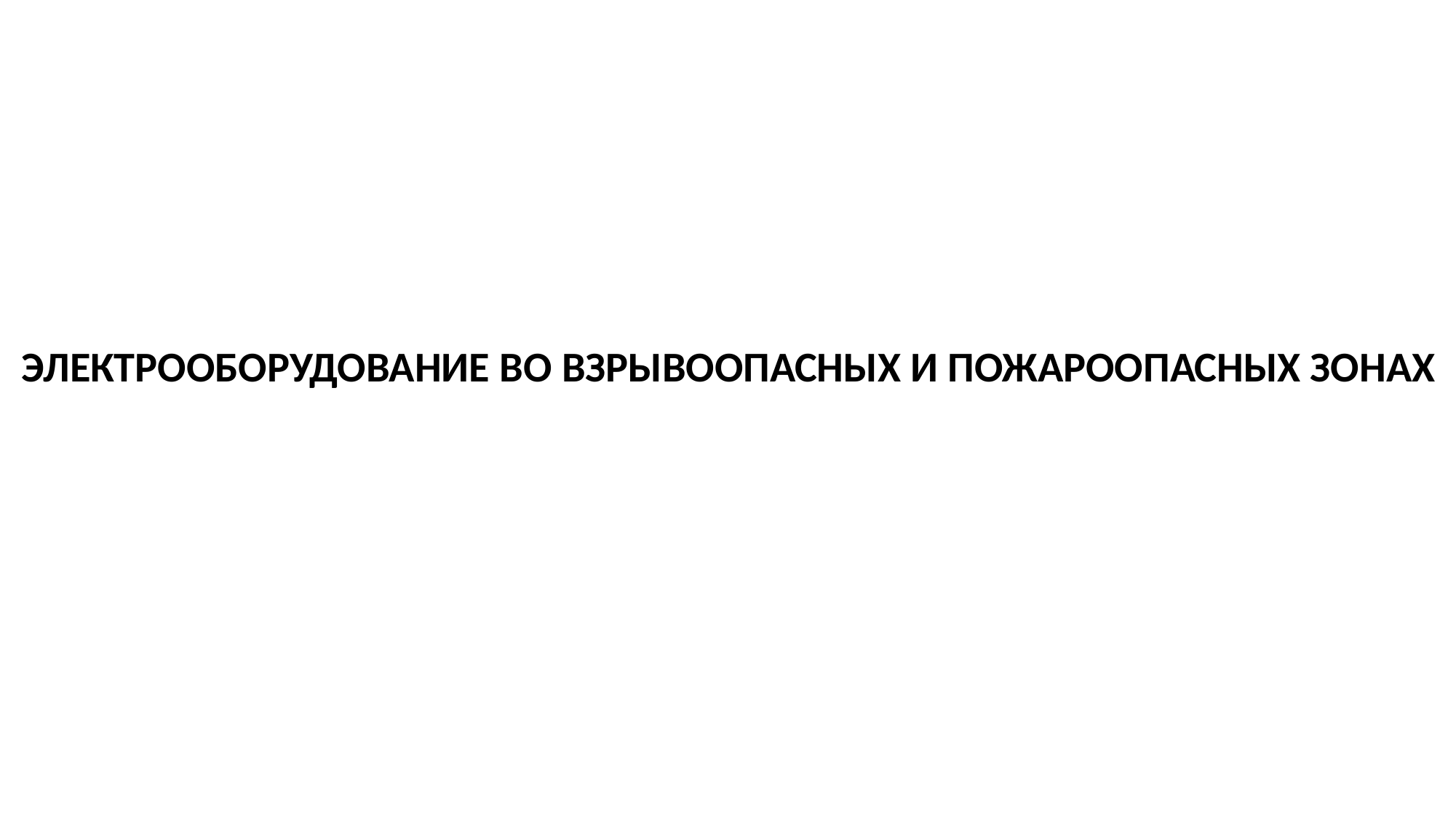

# эЛЕКТРООБОРУДОВАНИЕ ВО ВЗРЫВООПАСНЫХ И ПОЖАРООПАСНЫХ ЗОНАХ